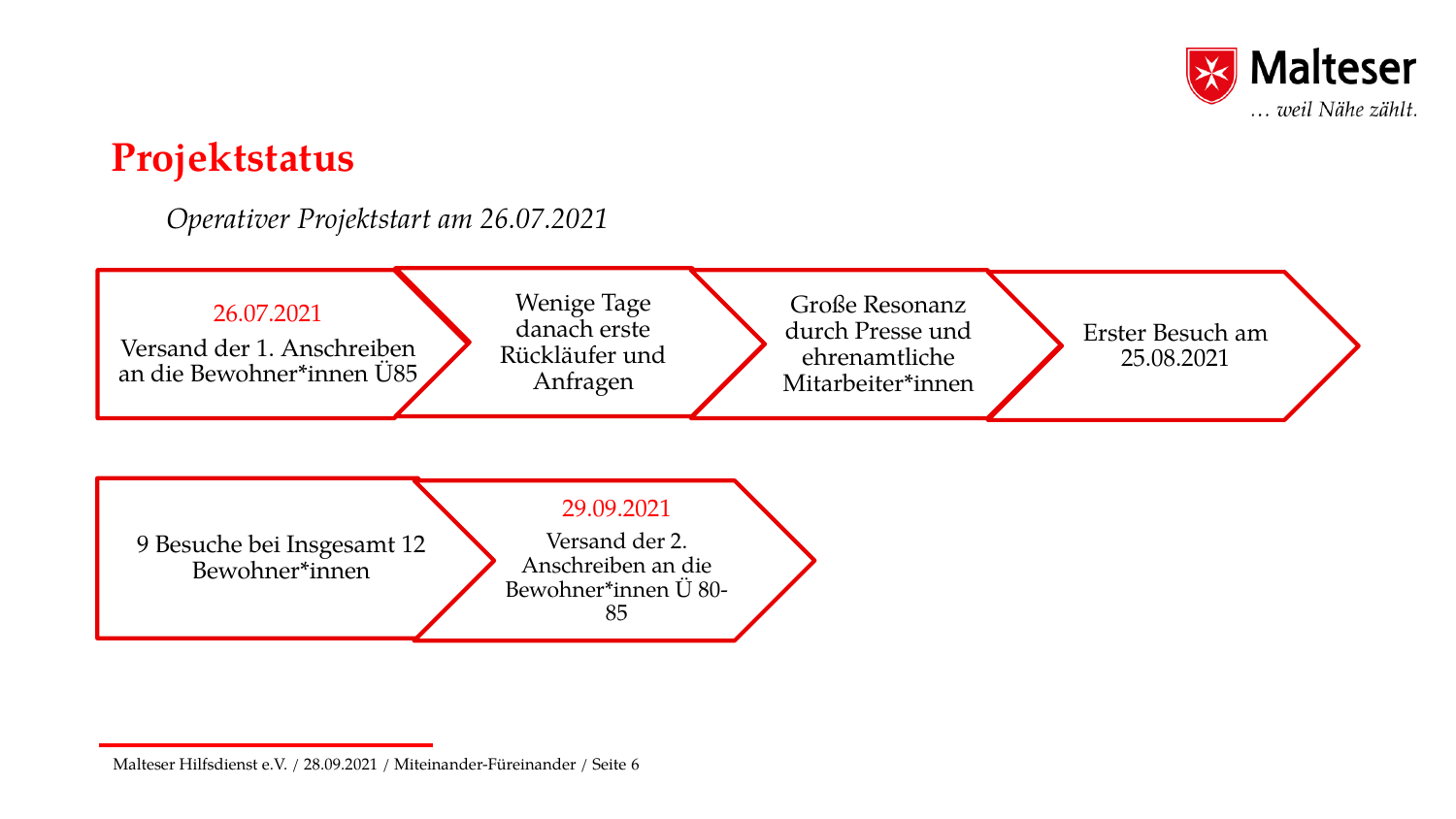

Projektstatus
26.07.2021
Versand der 1. Anschreiben an die Bewohner*innen Ü85
Wenige Tage danach erste Rückläufer und Anfragen
Große Resonanz durch Presse und ehrenamtliche Mitarbeiter*innen
Erster Besuch am 25.08.2021
	Operativer Projektstart am 26.07.2021
9 Besuche bei Insgesamt 12 Bewohner*innen
29.09.2021
Versand der 2. Anschreiben an die Bewohner*innen Ü 80-85